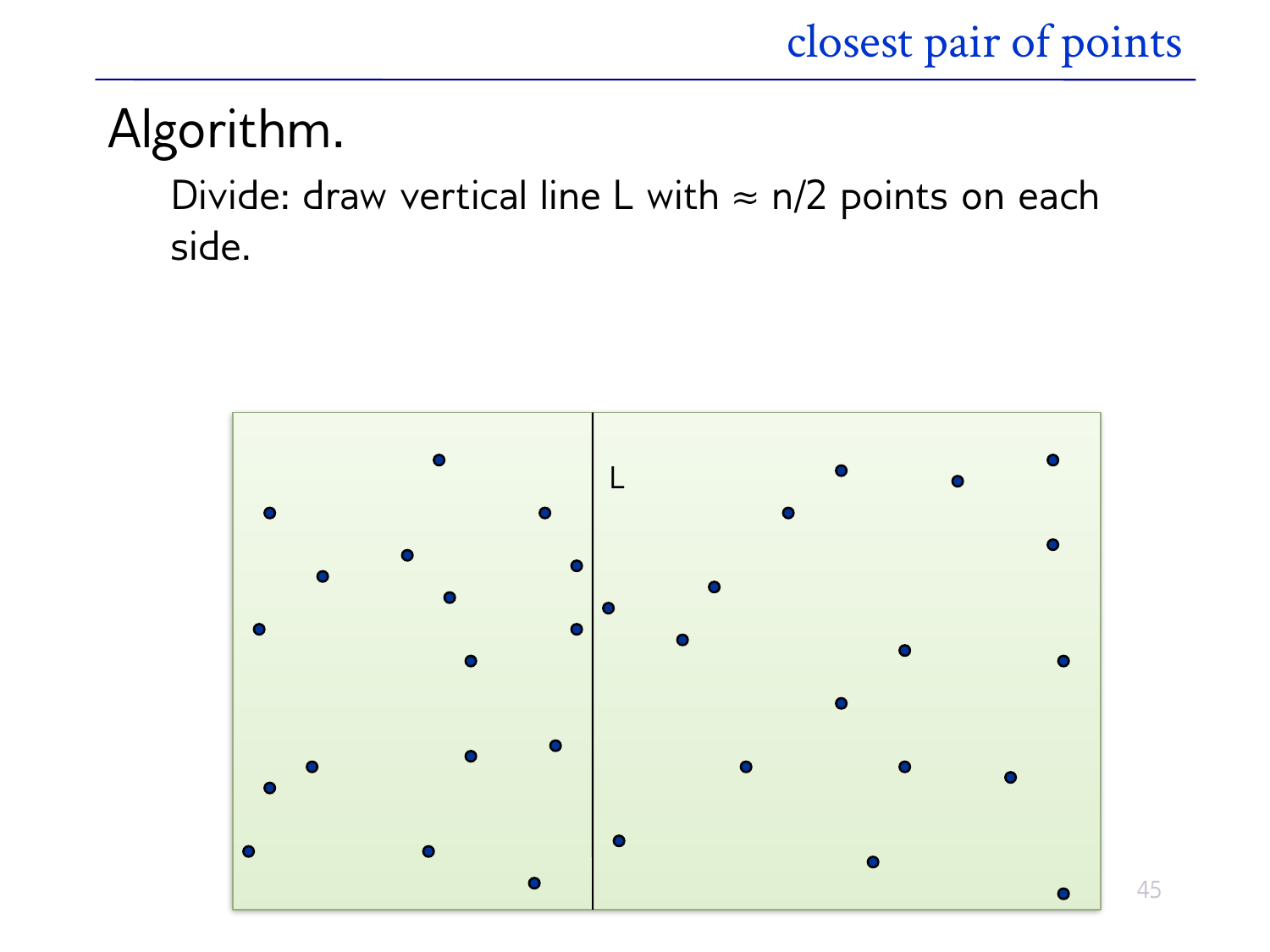

# closest pair of points
Algorithm.
Divide: draw vertical line L with ≈ n/2 points on each side.

L

45